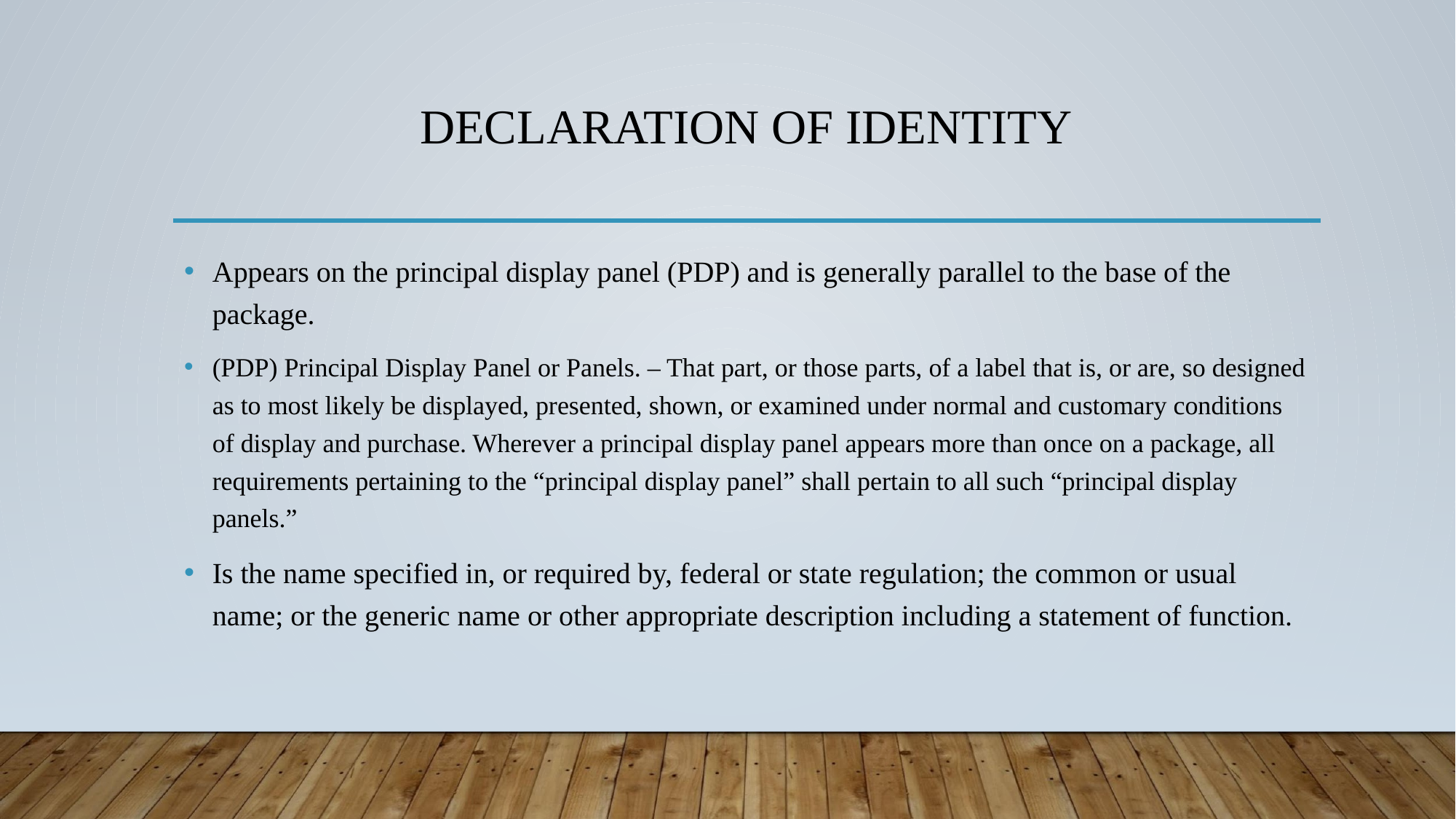

# DECLARATION OF IDENTITY
Appears on the principal display panel (PDP) and is generally parallel to the base of the package.
(PDP) Principal Display Panel or Panels. – That part, or those parts, of a label that is, or are, so designed as to most likely be displayed, presented, shown, or examined under normal and customary conditions of display and purchase. Wherever a principal display panel appears more than once on a package, all requirements pertaining to the “principal display panel” shall pertain to all such “principal display panels.”
Is the name specified in, or required by, federal or state regulation; the common or usual name; or the generic name or other appropriate description including a statement of function.